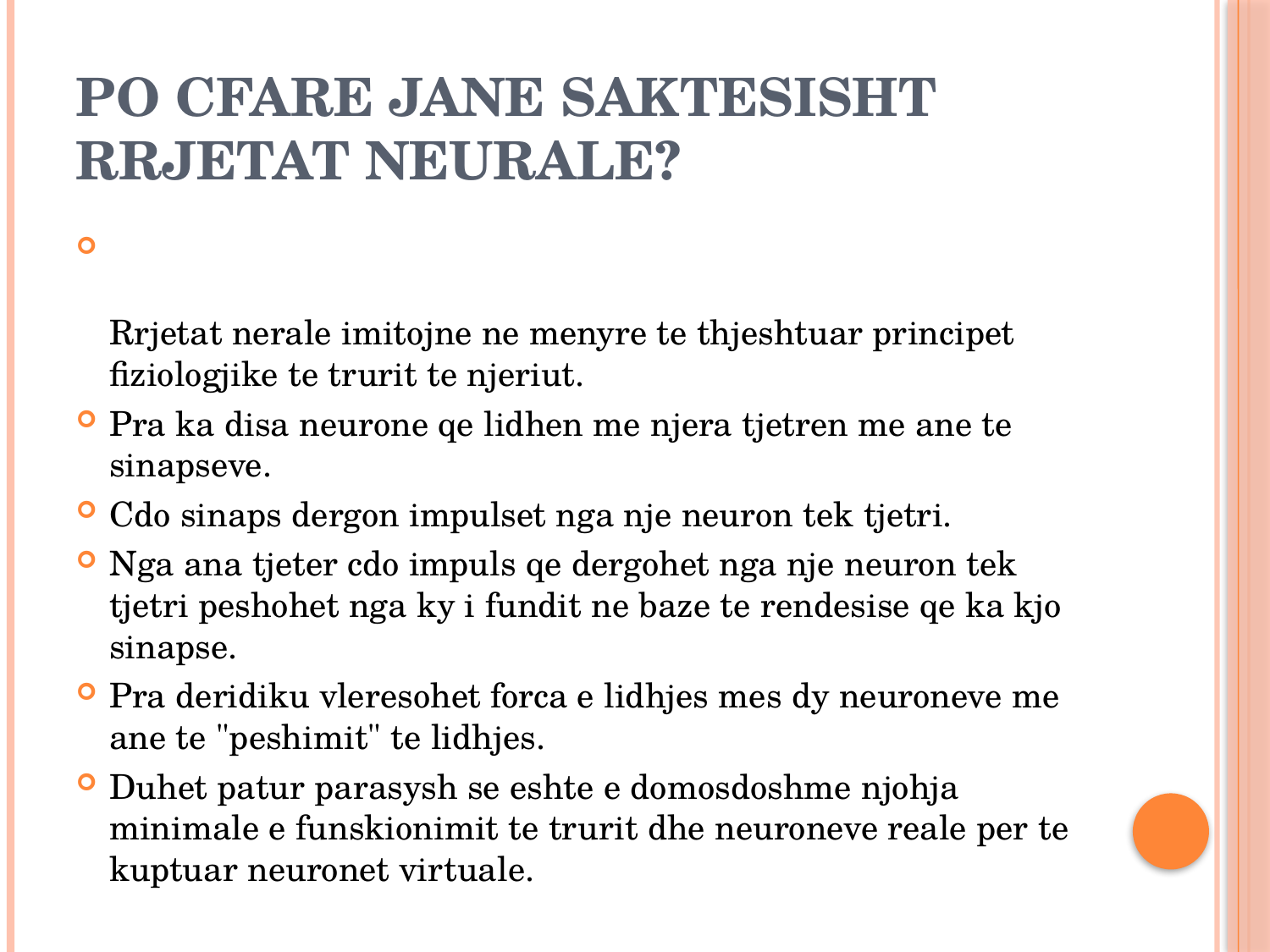

# Po cfare jane saktesisht rrjetat neurale?
Rrjetat nerale imitojne ne menyre te thjeshtuar principet fiziologjike te trurit te njeriut.
Pra ka disa neurone qe lidhen me njera tjetren me ane te sinapseve.
Cdo sinaps dergon impulset nga nje neuron tek tjetri.
Nga ana tjeter cdo impuls qe dergohet nga nje neuron tek tjetri peshohet nga ky i fundit ne baze te rendesise qe ka kjo sinapse.
Pra deridiku vleresohet forca e lidhjes mes dy neuroneve me ane te "peshimit" te lidhjes.
Duhet patur parasysh se eshte e domosdoshme njohja minimale e funskionimit te trurit dhe neuroneve reale per te kuptuar neuronet virtuale.